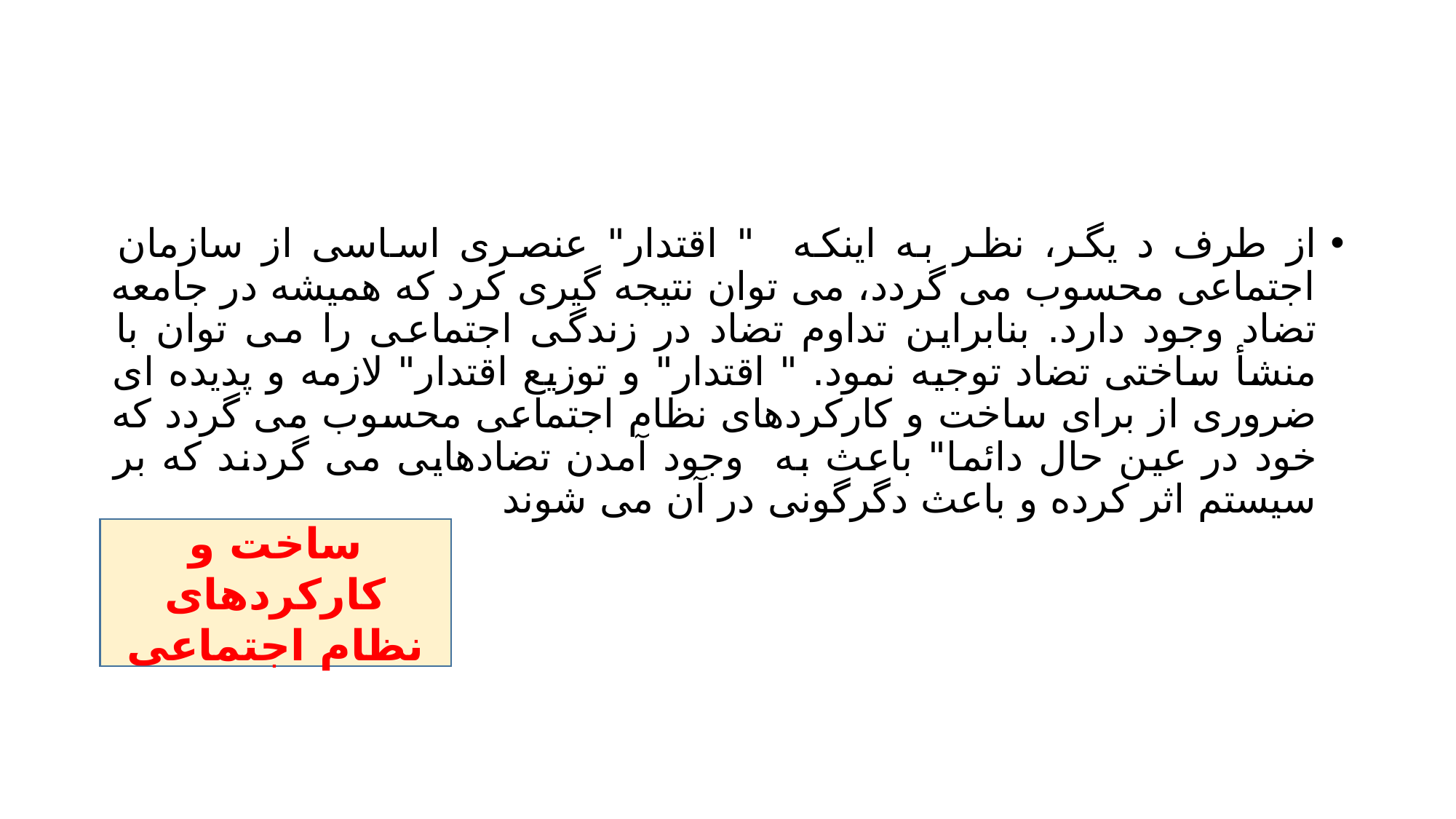

#
از طرف د یگر، نظر به اینکه  " اقتدار" عنصری اساسی از سازمان اجتماعی محسوب می گردد، می توان نتیجه گیری کرد که همیشه در جامعه تضاد وجود دارد. بنابراین تداوم تضاد در زندگی اجتماعی را می توان با منشأ ساختی تضاد توجیه نمود. " اقتدار" و توزیع اقتدار" لازمه و پدیده ای ضروری از برای ساخت و کارکردهای نظام اجتماعی محسوب می گردد که خود در عین حال دائما" باعث به  وجود آمدن تضادهایی می گردند که بر سیستم اثر کرده و باعث دگرگونی در آن می شوند
ساخت و کارکردهای نظام اجتماعی